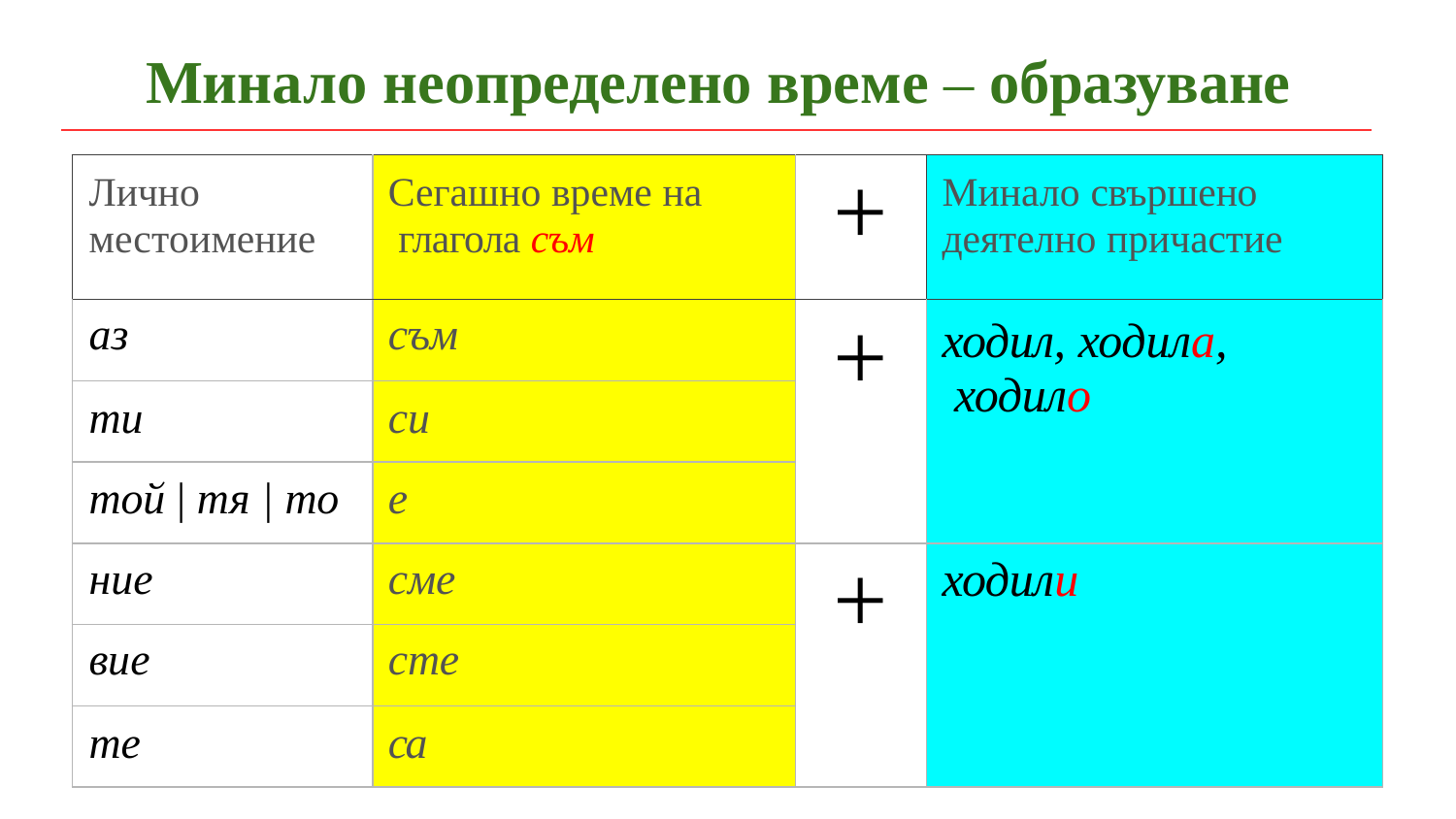

# Минало неопределено време – образуване

| Лично местоимение | Сегашно време на глагола съм | + | Минало свършено деятелно причастие |
| --- | --- | --- | --- |
| аз | съм | + | ходил, ходила, ходило |
| ти | си |  |  |
| той | тя | то | е |  |  |
| ние | сме | + | ходили |
| вие | сте |  |  |
| те | са |  |  |
4